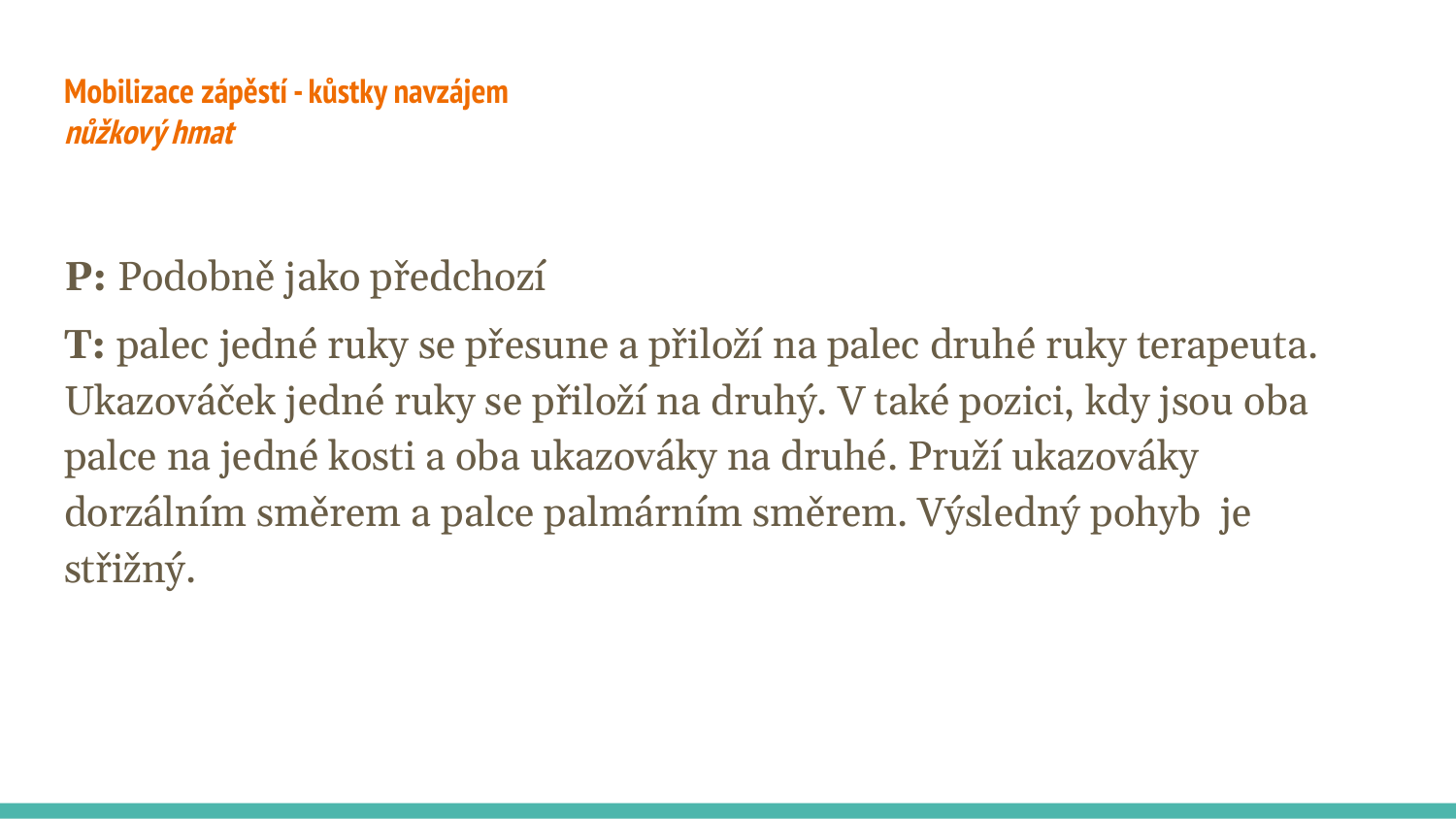

# Mobilizace zápěstí - kůstky navzájem
nůžkový hmat

P: Podobně jako předchozí
T: palec jedné ruky se přesune a přiloží na palec druhé ruky terapeuta. Ukazováček jedné ruky se přiloží na druhý. V také pozici, kdy jsou oba palce na jedné kosti a oba ukazováky na druhé. Pruží ukazováky dorzálním směrem a palce palmárním směrem. Výsledný pohyb  je střižný.